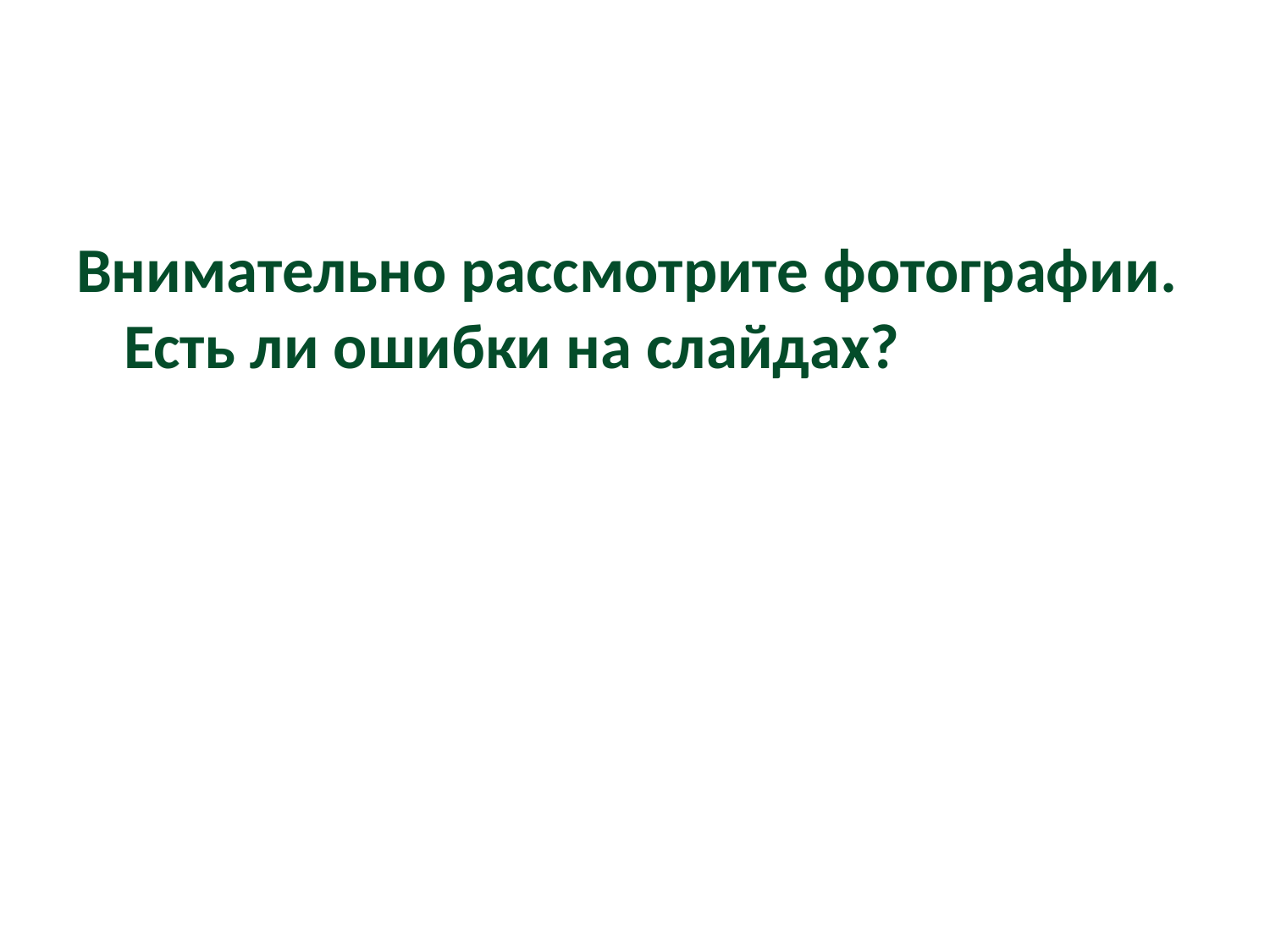

#
Внимательно рассмотрите фотографии. Есть ли ошибки на слайдах?